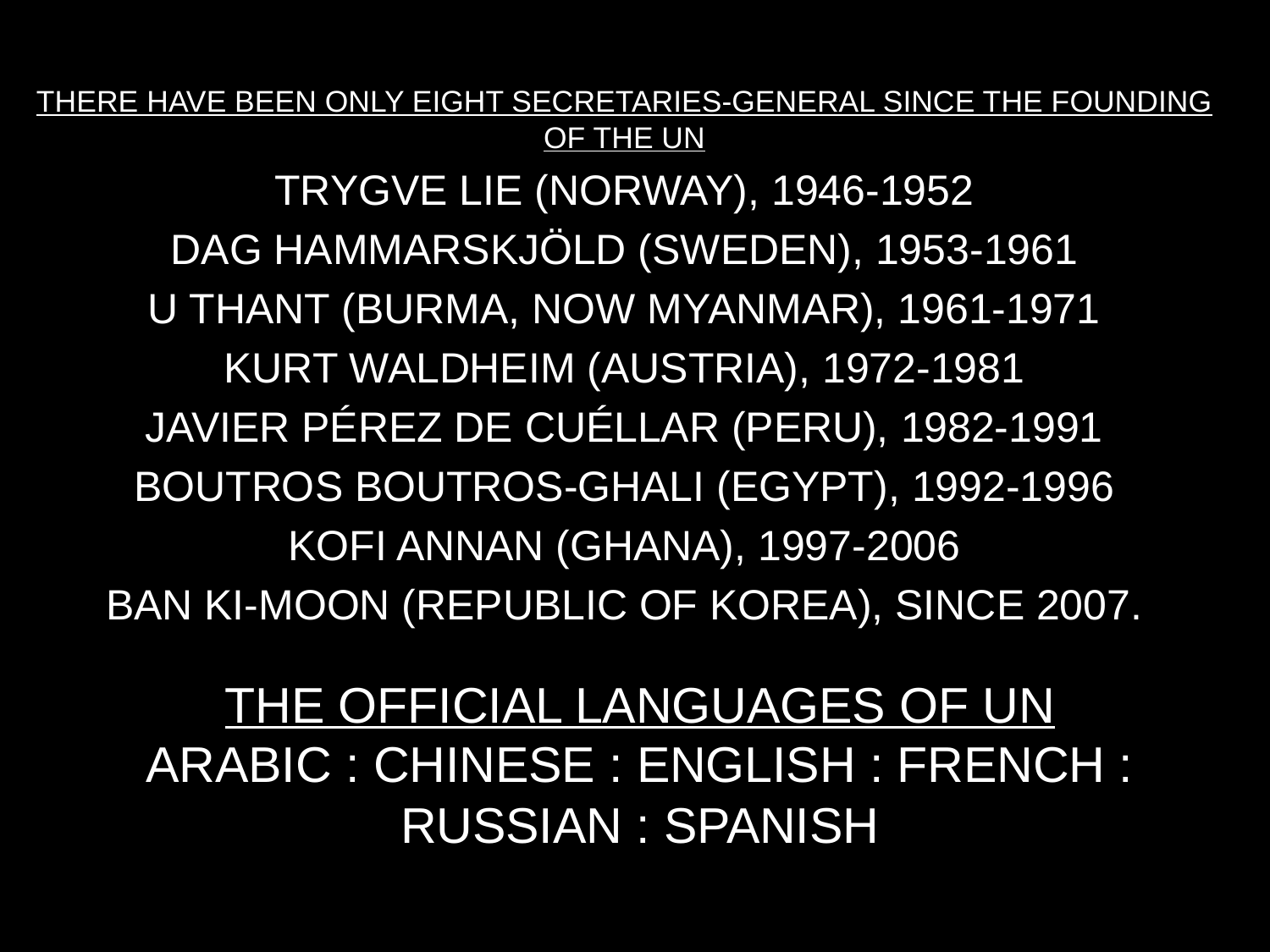

THERE HAVE BEEN ONLY EIGHT SECRETARIES-GENERAL SINCE THE FOUNDING OF THE UN
TRYGVE LIE (NORWAY), 1946-1952
DAG HAMMARSKJÖLD (SWEDEN), 1953-1961
U THANT (BURMA, NOW MYANMAR), 1961-1971
KURT WALDHEIM (AUSTRIA), 1972-1981
JAVIER PÉREZ DE CUÉLLAR (PERU), 1982-1991
BOUTROS BOUTROS-GHALI (EGYPT), 1992-1996
KOFI ANNAN (GHANA), 1997-2006
BAN KI-MOON (REPUBLIC OF KOREA), SINCE 2007.
# THE OFFICIAL LANGUAGES OF UN Arabic : Chinese : English : French : Russian : Spanish